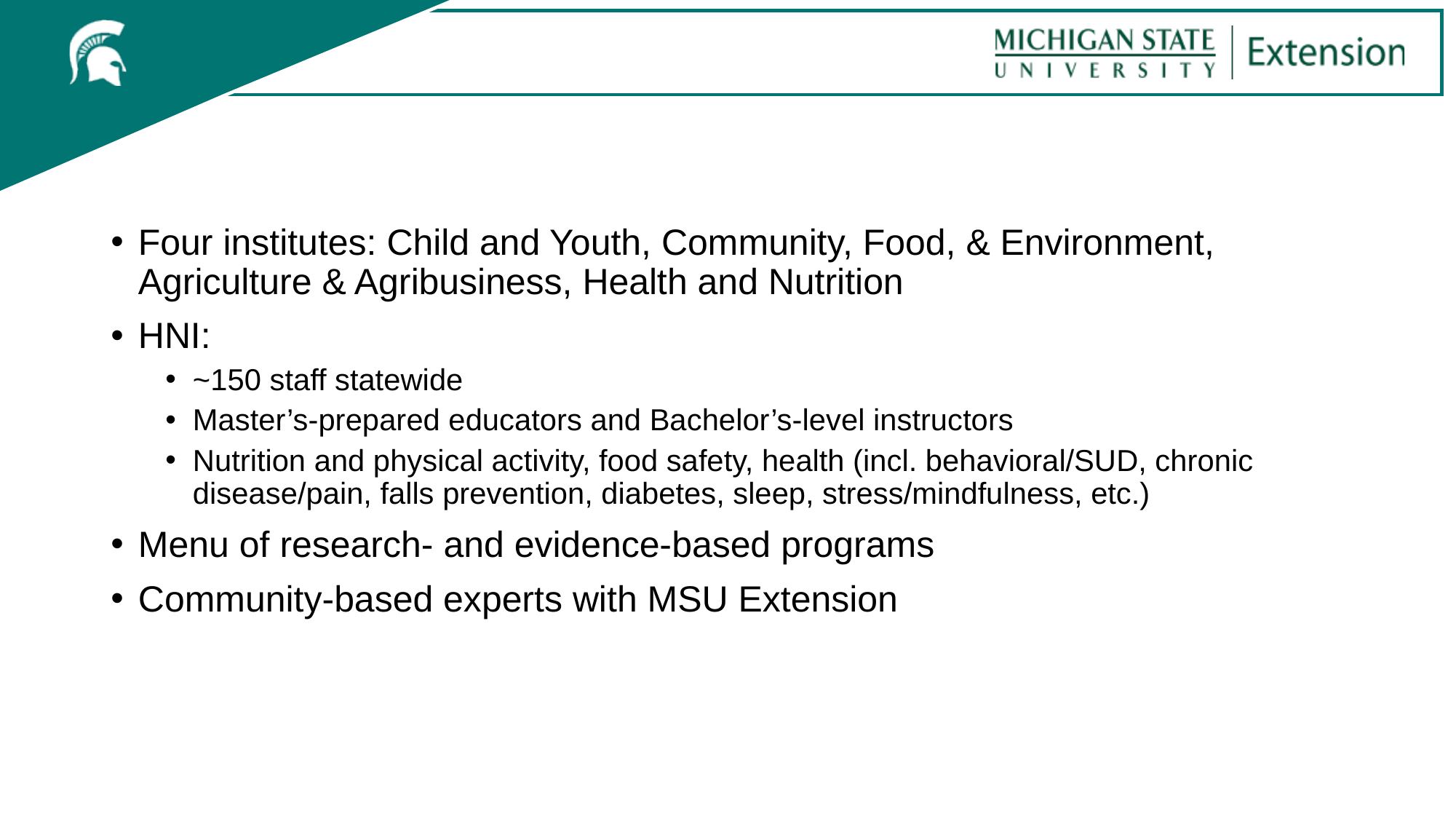

# Michigan State University Extension
Four institutes: Child and Youth, Community, Food, & Environment, Agriculture & Agribusiness, Health and Nutrition
HNI:
~150 staff statewide
Master’s-prepared educators and Bachelor’s-level instructors
Nutrition and physical activity, food safety, health (incl. behavioral/SUD, chronic disease/pain, falls prevention, diabetes, sleep, stress/mindfulness, etc.)
Menu of research- and evidence-based programs
Community-based experts with MSU Extension